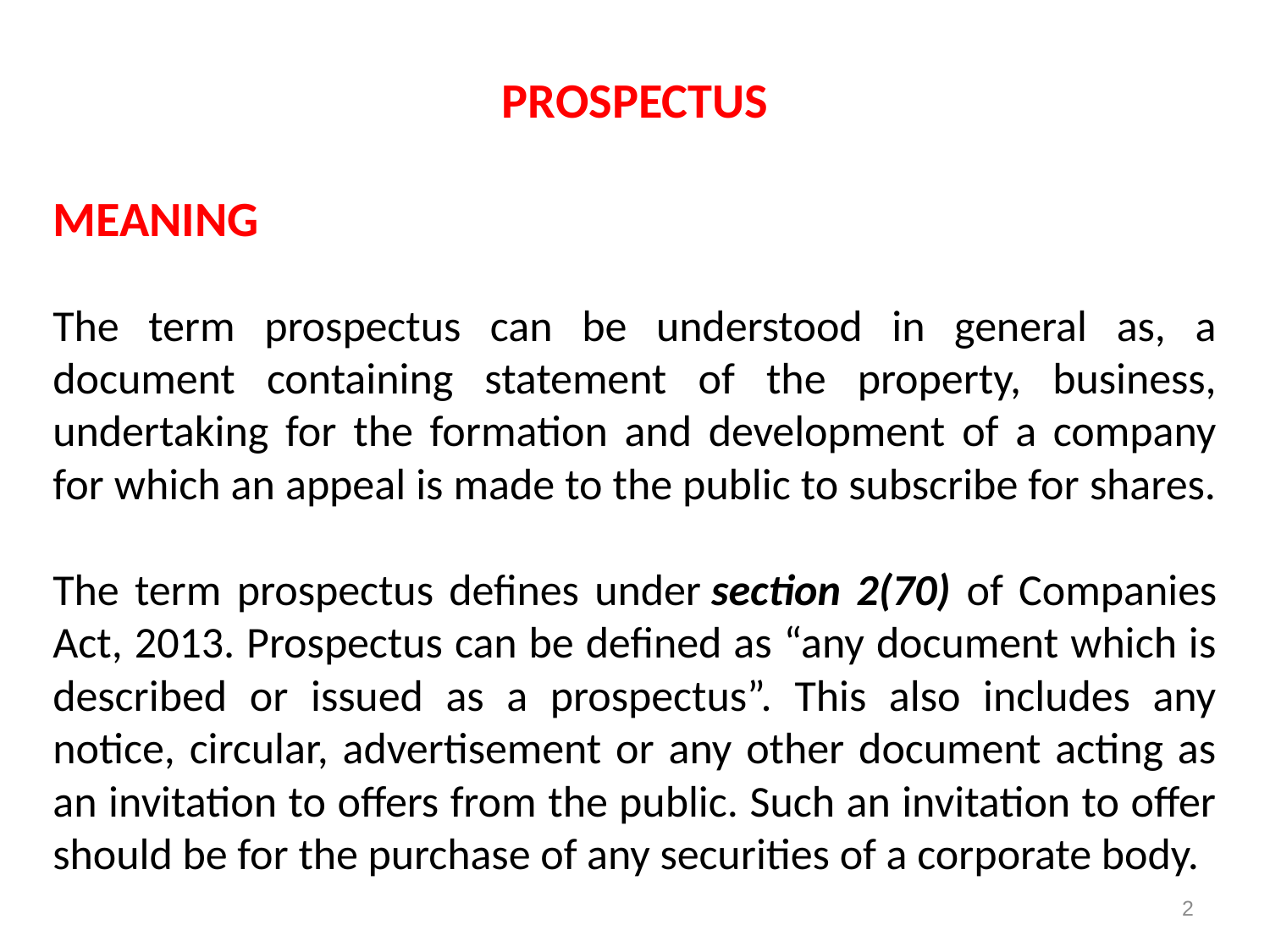

PROSPECTUS

MEANING

The term prospectus can be understood in general as, a document containing statement of the property, business, undertaking for the formation and development of a company for which an appeal is made to the public to subscribe for shares.

The term prospectus defines under section 2(70) of Companies Act, 2013. Prospectus can be defined as “any document which is described or issued as a prospectus”. This also includes any notice, circular, advertisement or any other document acting as an invitation to offers from the public. Such an invitation to offer should be for the purchase of any securities of a corporate body.
2